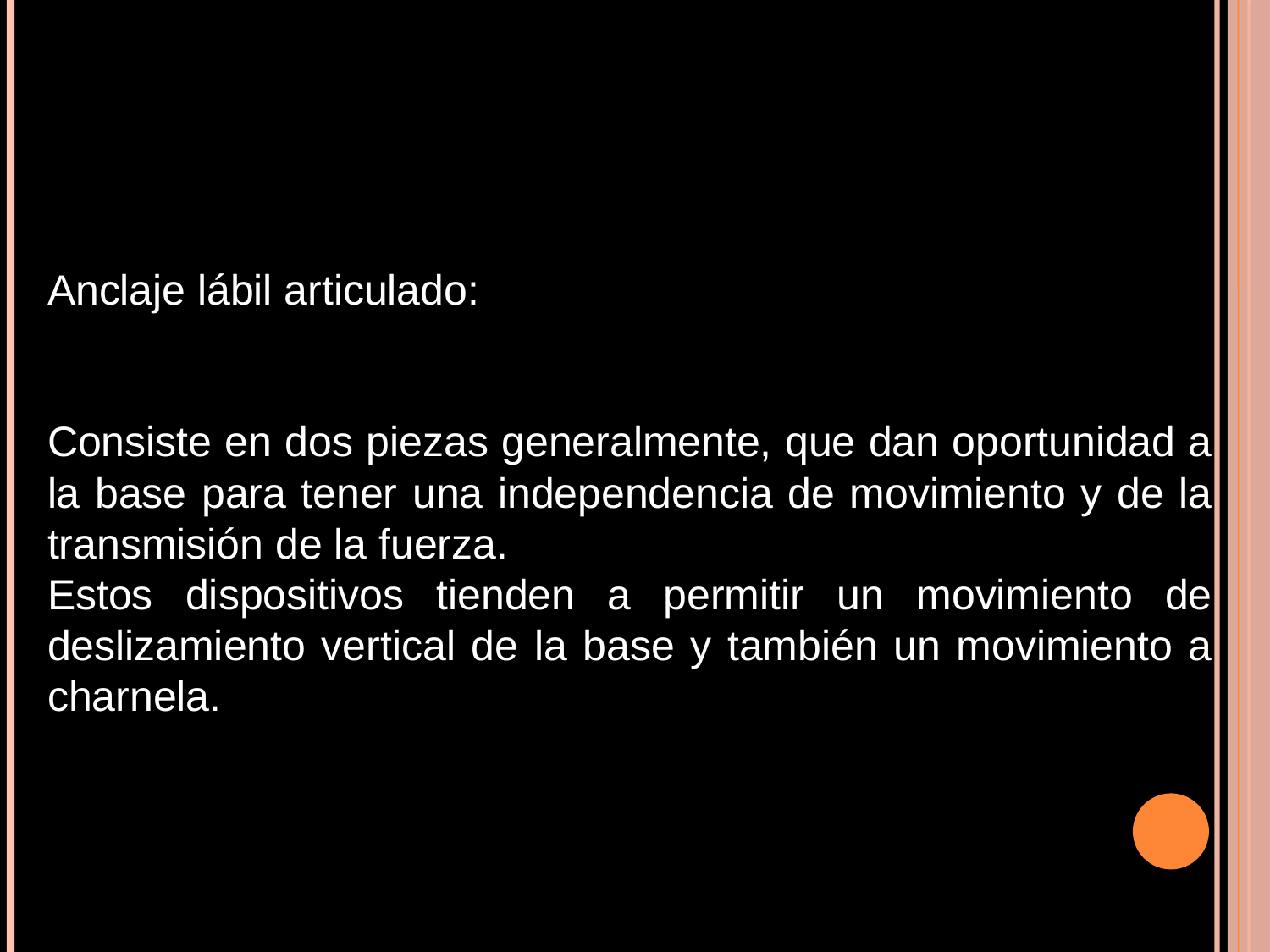

Anclaje lábil articulado:

Consiste en dos piezas generalmente, que dan oportunidad a la base para tener una independencia de movimiento y de la transmisión de la fuerza.
Estos dispositivos tienden a permitir un movimiento de deslizamiento vertical de la base y también un movimiento a charnela.